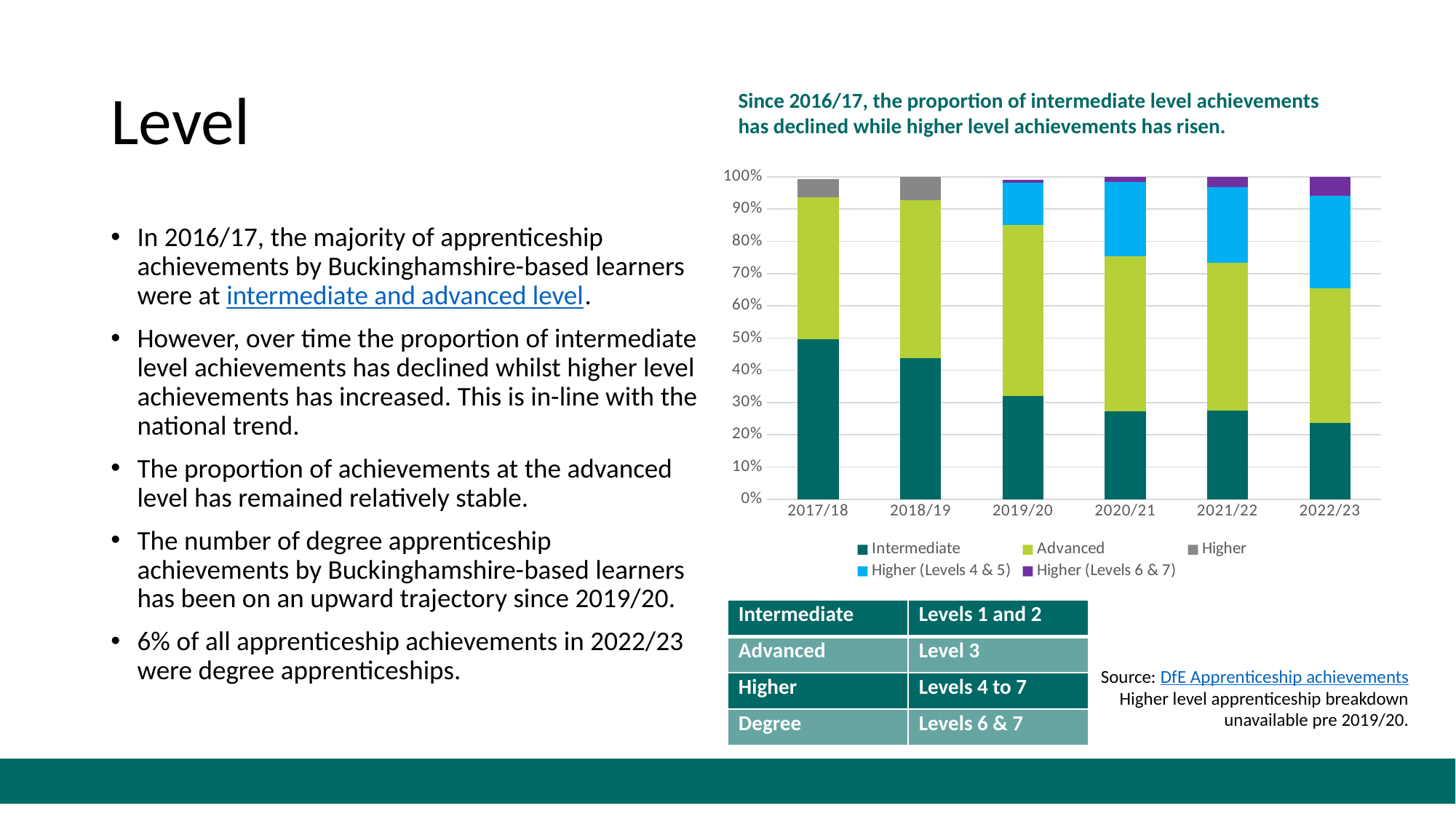

# Level
Since 2016/17, the proportion of intermediate level achievements has declined while higher level achievements has risen.

### Chart

| Category | Intermediate | Advanced | Higher | Higher (Levels 4 & 5) | Higher (Levels 6 & 7) |
|---|---|---|---|---|---|
| 2017/18 | 0.4968553459119497 | 0.44025157232704404 | 0.05660377358490566 | None | None |
| 2018/19 | 0.4375 | 0.49107142857142855 | 0.07142857142857142 | None | None |
| 2019/20 | 0.32 | 0.53 | None | 0.132 | 0.008 |
| 2020/21 | 0.2719298245614035 | 0.4824561403508772 | None | 0.22894736842105262 | 0.015789473684210527 |
| 2021/22 | 0.275 | 0.4583333333333333 | None | 0.235 | 0.03166666666666667 |
| 2022/23 | 0.23622047244094488 | 0.41732283464566927 | None | 0.2866141732283465 | 0.06456692913385827 |
In 2016/17, the majority of apprenticeship achievements by Buckinghamshire-based learners were at intermediate and advanced level.
However, over time the proportion of intermediate level achievements has declined whilst higher level achievements has increased. This is in-line with the national trend.
The proportion of achievements at the advanced level has remained relatively stable.
The number of degree apprenticeship achievements by Buckinghamshire-based learners has been on an upward trajectory since 2019/20.
6% of all apprenticeship achievements in 2022/23 were degree apprenticeships.
| Intermediate | Levels 1 and 2 |
| --- | --- |
| Advanced | Level 3 |
| Higher | Levels 4 to 7 |
| Degree | Levels 6 & 7 |
Source: DfE Apprenticeship achievements
Higher level apprenticeship breakdown unavailable pre 2019/20.